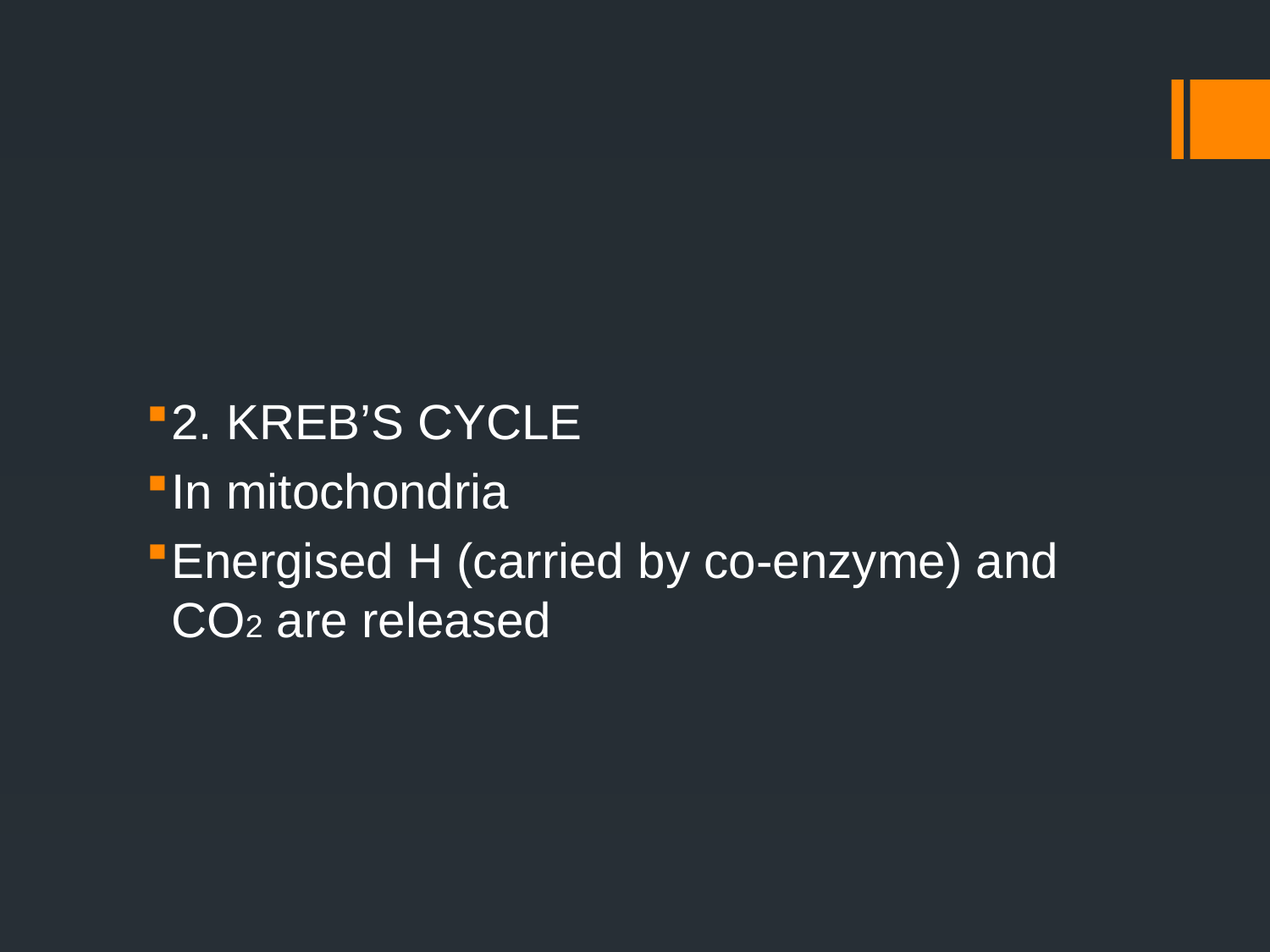

#
2. KREB’S CYCLE
In mitochondria
Energised H (carried by co-enzyme) and CO2 are released